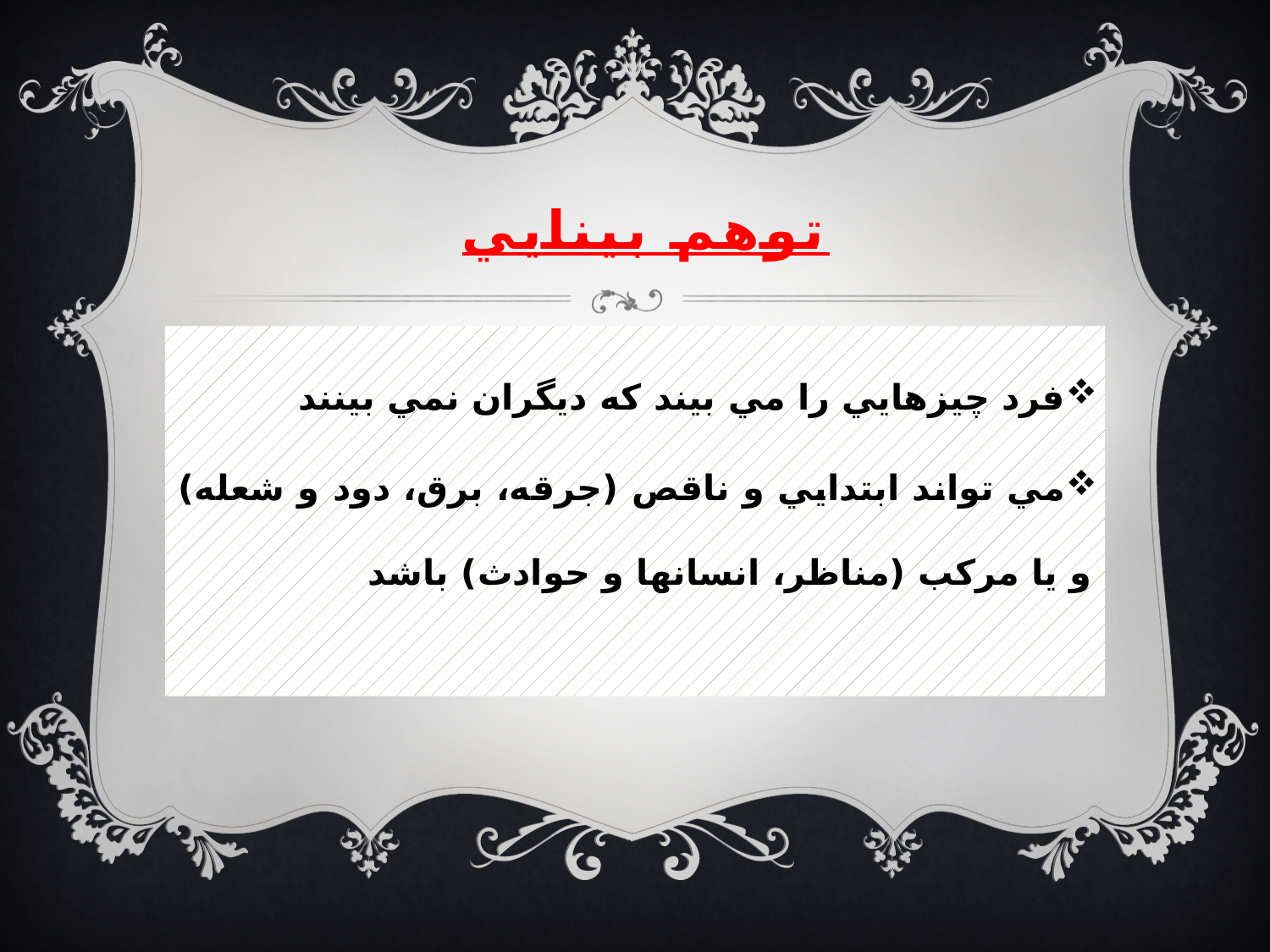

# توهم بينايي
فرد چيزهايي را مي بيند كه ديگران نمي بينند
مي تواند ابتدايي و ناقص (جرقه، برق، دود و شعله) و يا مركب (مناظر، انسانها و حوادث) باشد